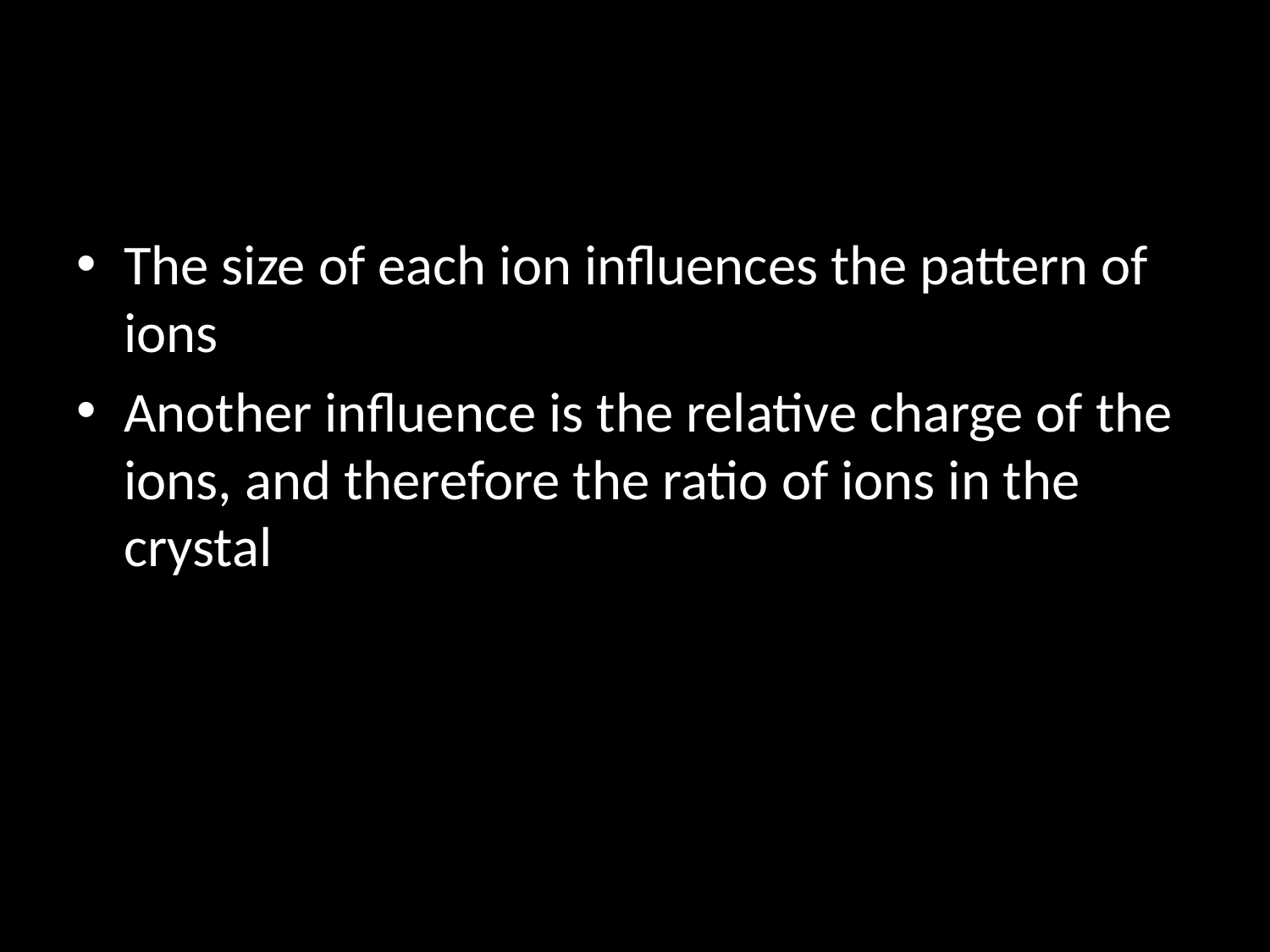

#
The size of each ion influences the pattern of ions
Another influence is the relative charge of the ions, and therefore the ratio of ions in the crystal